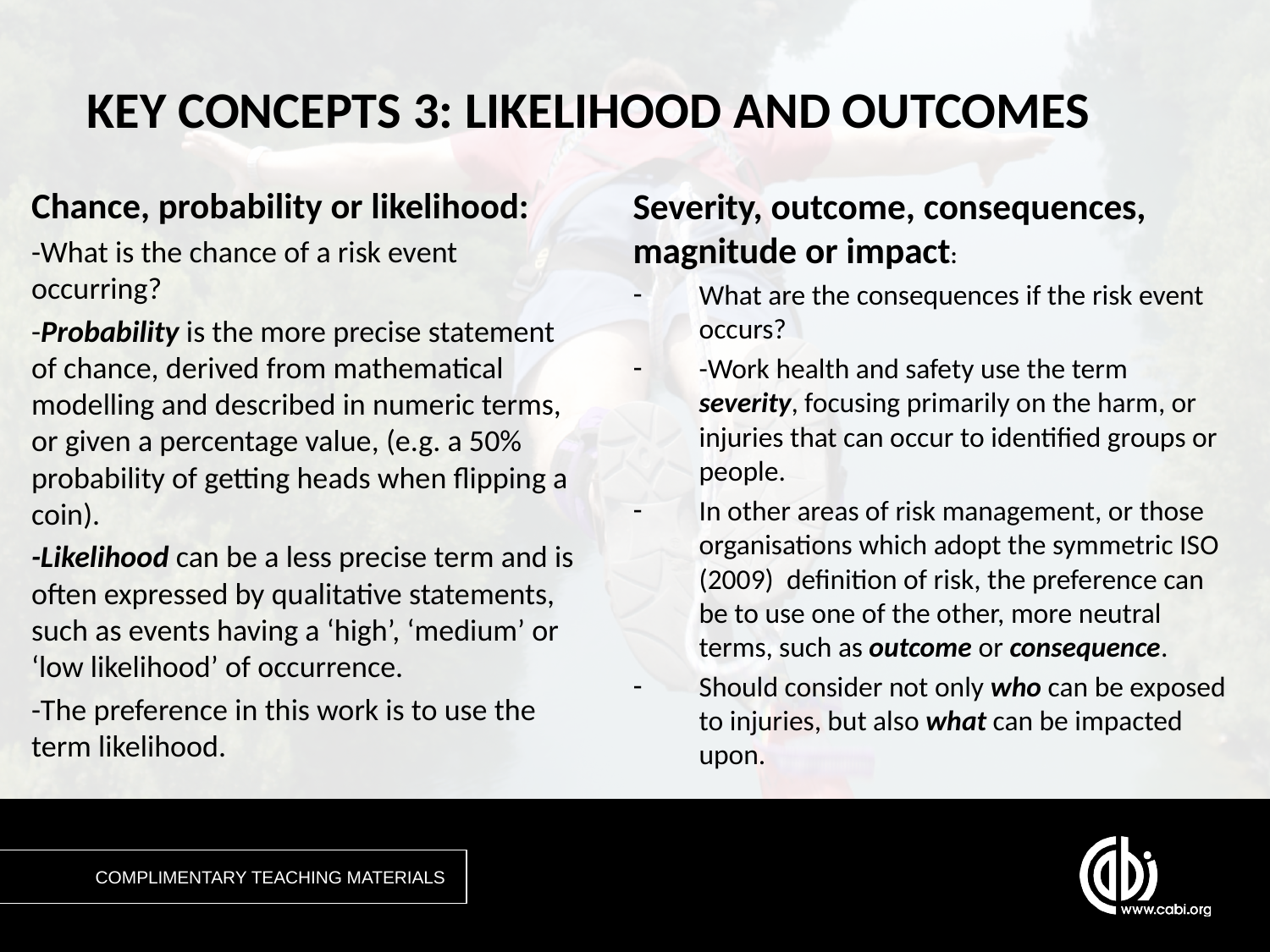

# KEY CONCEPTS 3: LIKELIHOOD AND OUTCOMES
Chance, probability or likelihood:
-What is the chance of a risk event occurring?
-Probability is the more precise statement of chance, derived from mathematical modelling and described in numeric terms, or given a percentage value, (e.g. a 50% probability of getting heads when flipping a coin).
-Likelihood can be a less precise term and is often expressed by qualitative statements, such as events having a ‘high’, ‘medium’ or ‘low likelihood’ of occurrence.
-The preference in this work is to use the term likelihood.
Severity, outcome, consequences, magnitude or impact:
What are the consequences if the risk event occurs?
-Work health and safety use the term severity, focusing primarily on the harm, or injuries that can occur to identified groups or people.
In other areas of risk management, or those organisations which adopt the symmetric ISO (2009)  definition of risk, the preference can be to use one of the other, more neutral terms, such as outcome or consequence.
Should consider not only who can be exposed to injuries, but also what can be impacted upon.